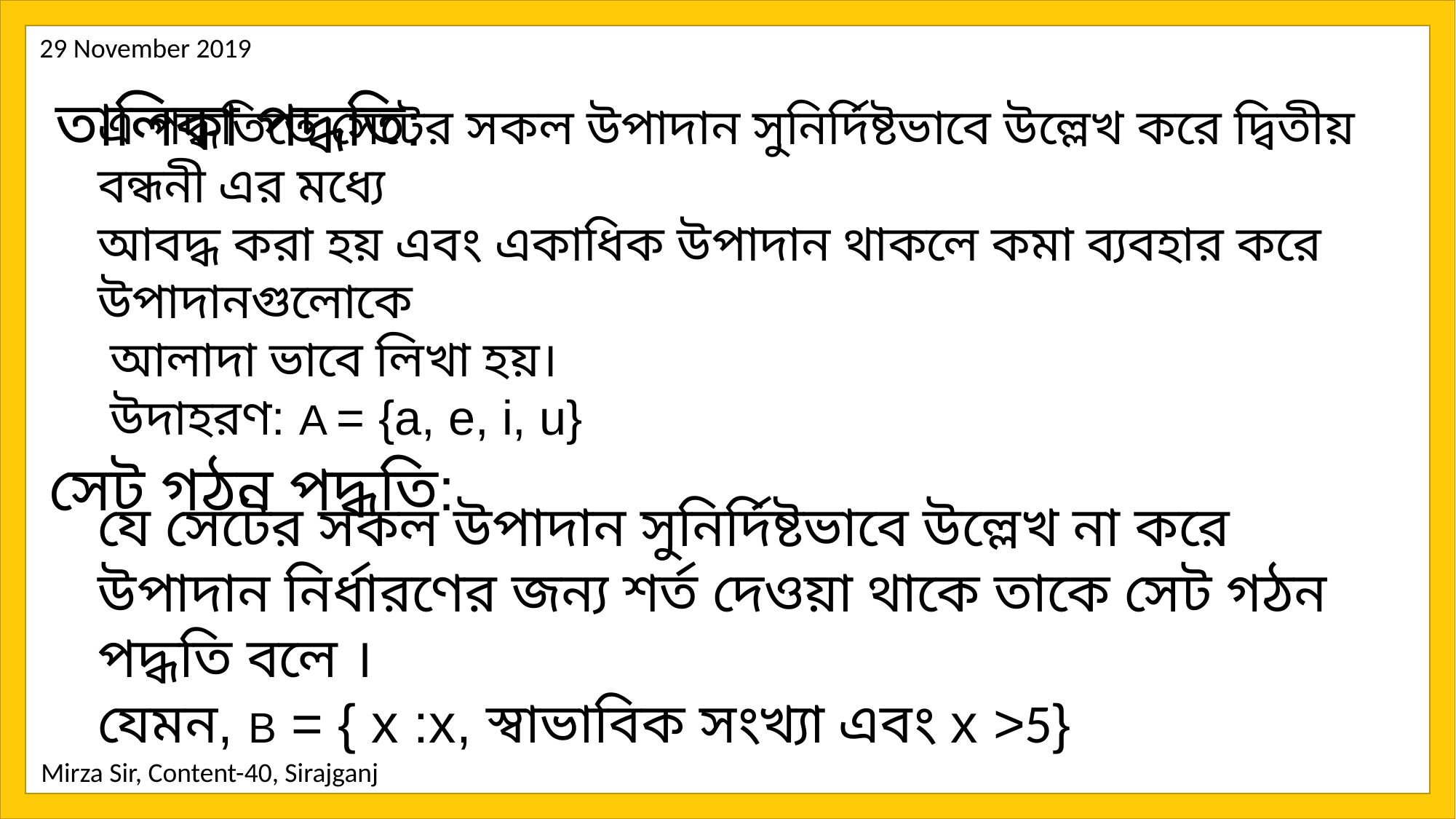

তালিকা পদ্ধতি:
এ পদ্ধতিতে সেটের সকল উপাদান সুনির্দিষ্টভাবে উল্লেখ করে দ্বিতীয় বন্ধনী এর মধ্যে
আবদ্ধ করা হয় এবং একাধিক উপাদান থাকলে কমা ব্যবহার করে উপাদানগুলোকে
 আলাদা ভাবে লিখা হয়।
 উদাহরণ: A = {a, e, i, u}
সেট গঠন পদ্ধতি:
যে সেটের সকল উপাদান সুনির্দিষ্টভাবে উল্লেখ না করে উপাদান নির্ধারণের জন্য শর্ত দেওয়া থাকে তাকে সেট গঠন পদ্ধতি বলে ।
যেমন, B = { x :x, স্বাভাবিক সংখ্যা এবং x >5}